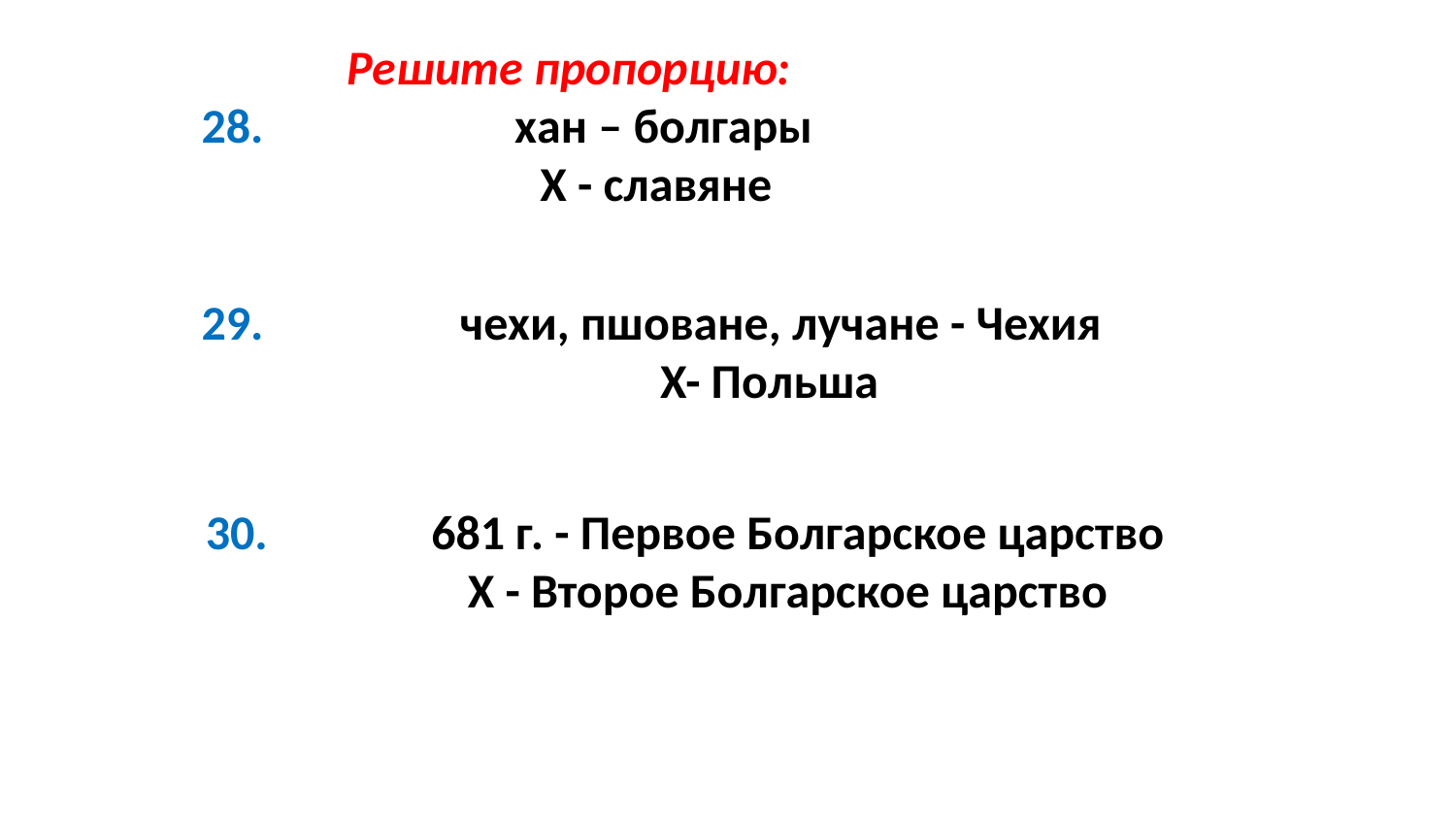

Решите пропорцию:
28.                       хан – болгары
                               X - славяне
29.                  чехи, пшоване, лучане - Чехия
                                          X- Польша
30.               681 г. - Первое Болгарское царство
                        X - Второе Болгарское царство